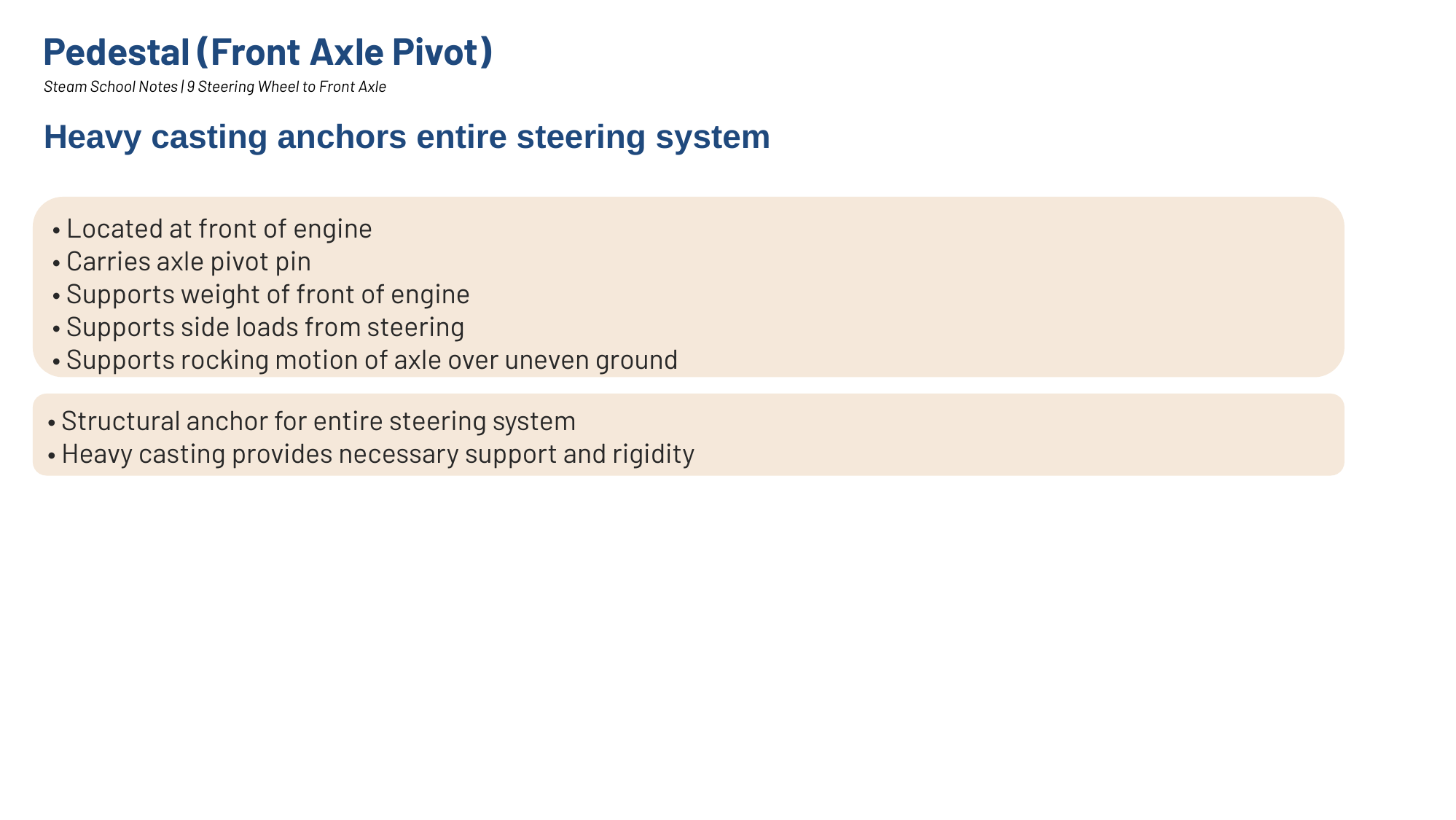

Pedestal (Front Axle Pivot)
Steam School Notes | 9 Steering Wheel to Front Axle
Heavy casting anchors entire steering system
• Located at front of engine
• Carries axle pivot pin
• Supports weight of front of engine
• Supports side loads from steering
• Supports rocking motion of axle over uneven ground

• Structural anchor for entire steering system
• Heavy casting provides necessary support and rigidity